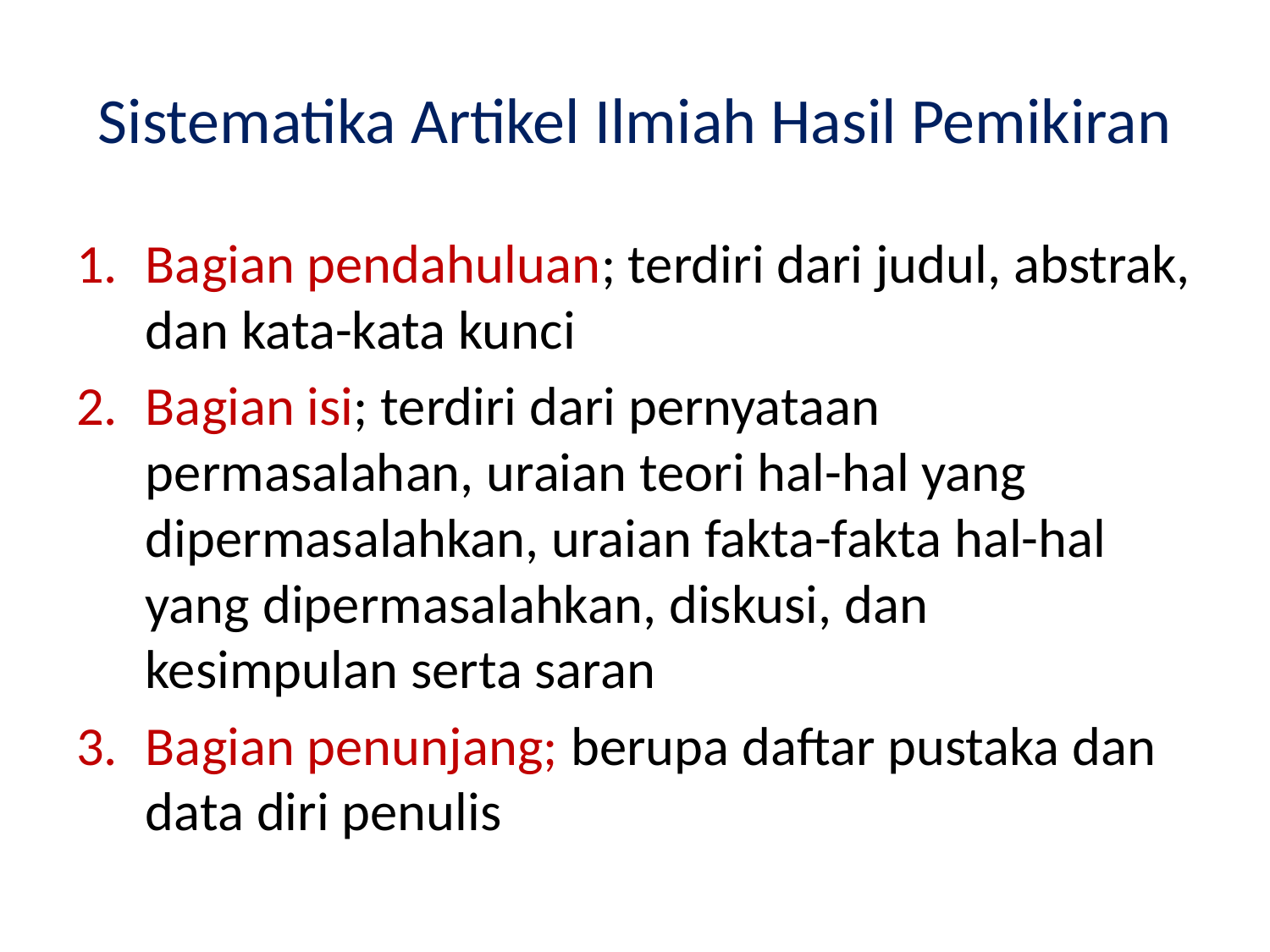

# Sistematika Artikel Ilmiah Hasil Pemikiran
Bagian pendahuluan; terdiri dari judul, abstrak, dan kata-kata kunci
Bagian isi; terdiri dari pernyataan permasalahan, uraian teori hal-hal yang dipermasalahkan, uraian fakta-fakta hal-hal yang dipermasalahkan, diskusi, dan kesimpulan serta saran
Bagian penunjang; berupa daftar pustaka dan data diri penulis